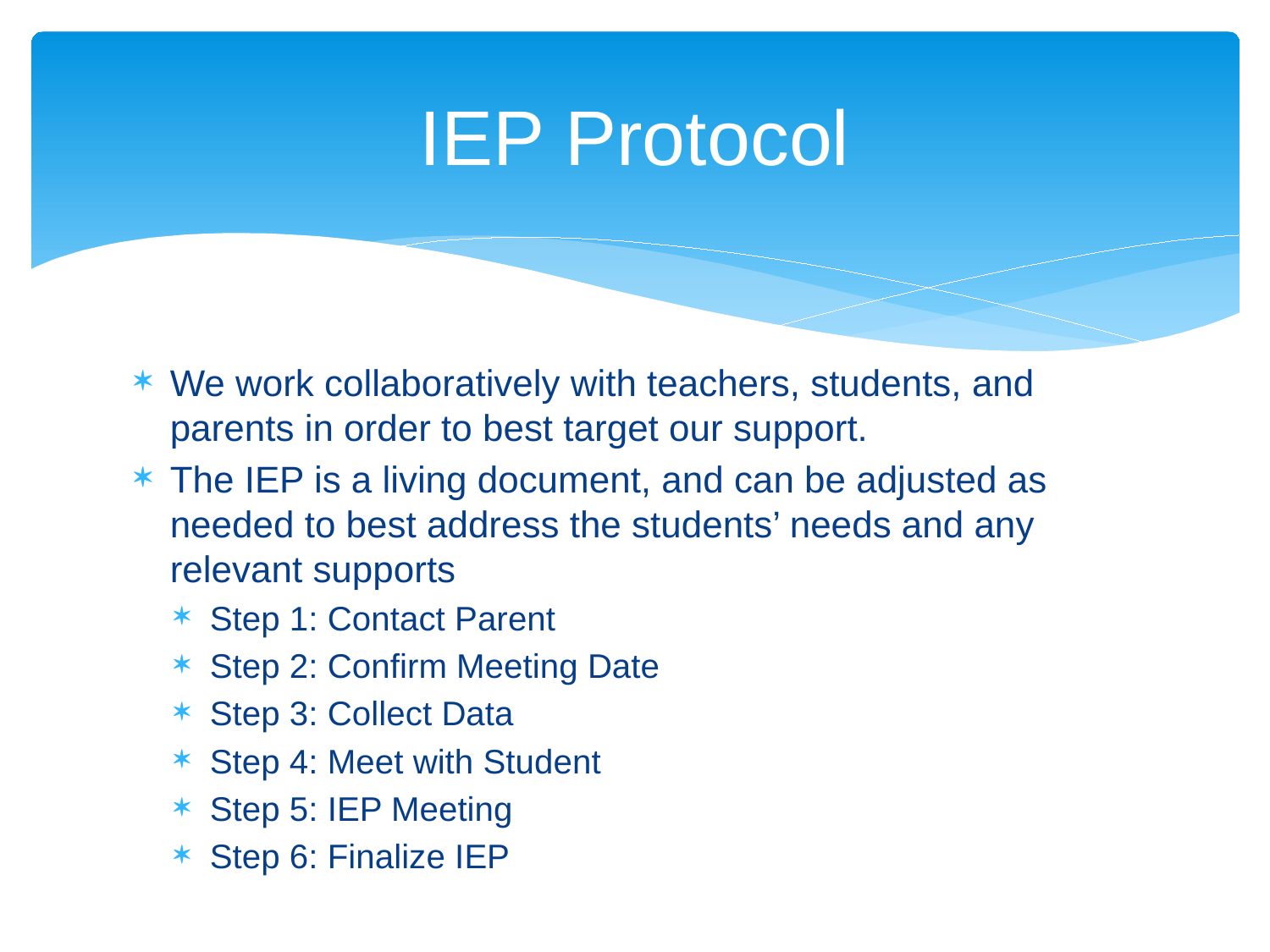

# IEP Protocol
We work collaboratively with teachers, students, and parents in order to best target our support.
The IEP is a living document, and can be adjusted as needed to best address the students’ needs and any relevant supports
Step 1: Contact Parent
Step 2: Confirm Meeting Date
Step 3: Collect Data
Step 4: Meet with Student
Step 5: IEP Meeting
Step 6: Finalize IEP